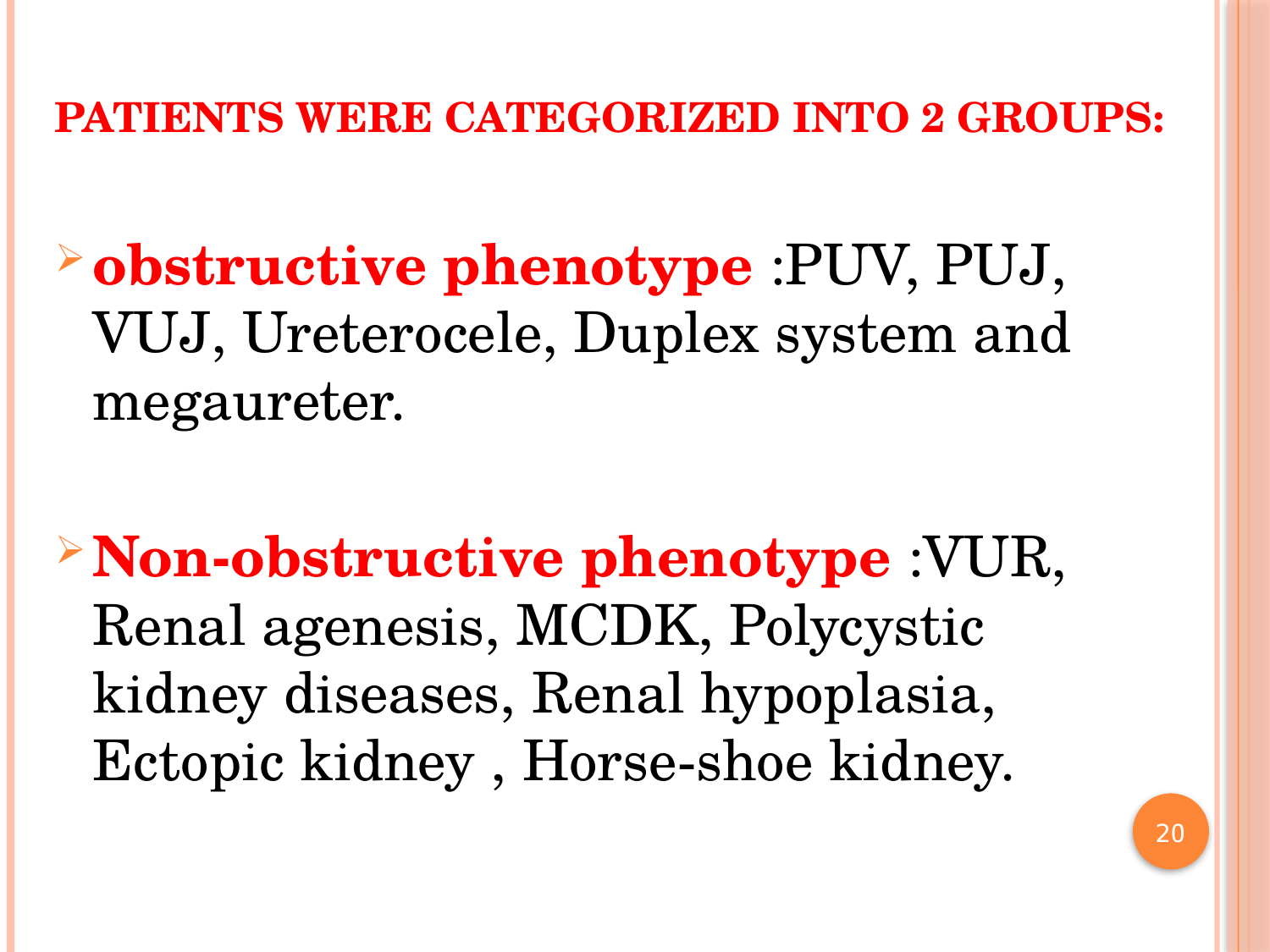

# Patients were categorized into 2 groups:
obstructive phenotype :PUV, PUJ, VUJ, Ureterocele, Duplex system and megaureter.

Non-obstructive phenotype :VUR, Renal agenesis, MCDK, Polycystic kidney diseases, Renal hypoplasia, Ectopic kidney , Horse-shoe kidney.

20